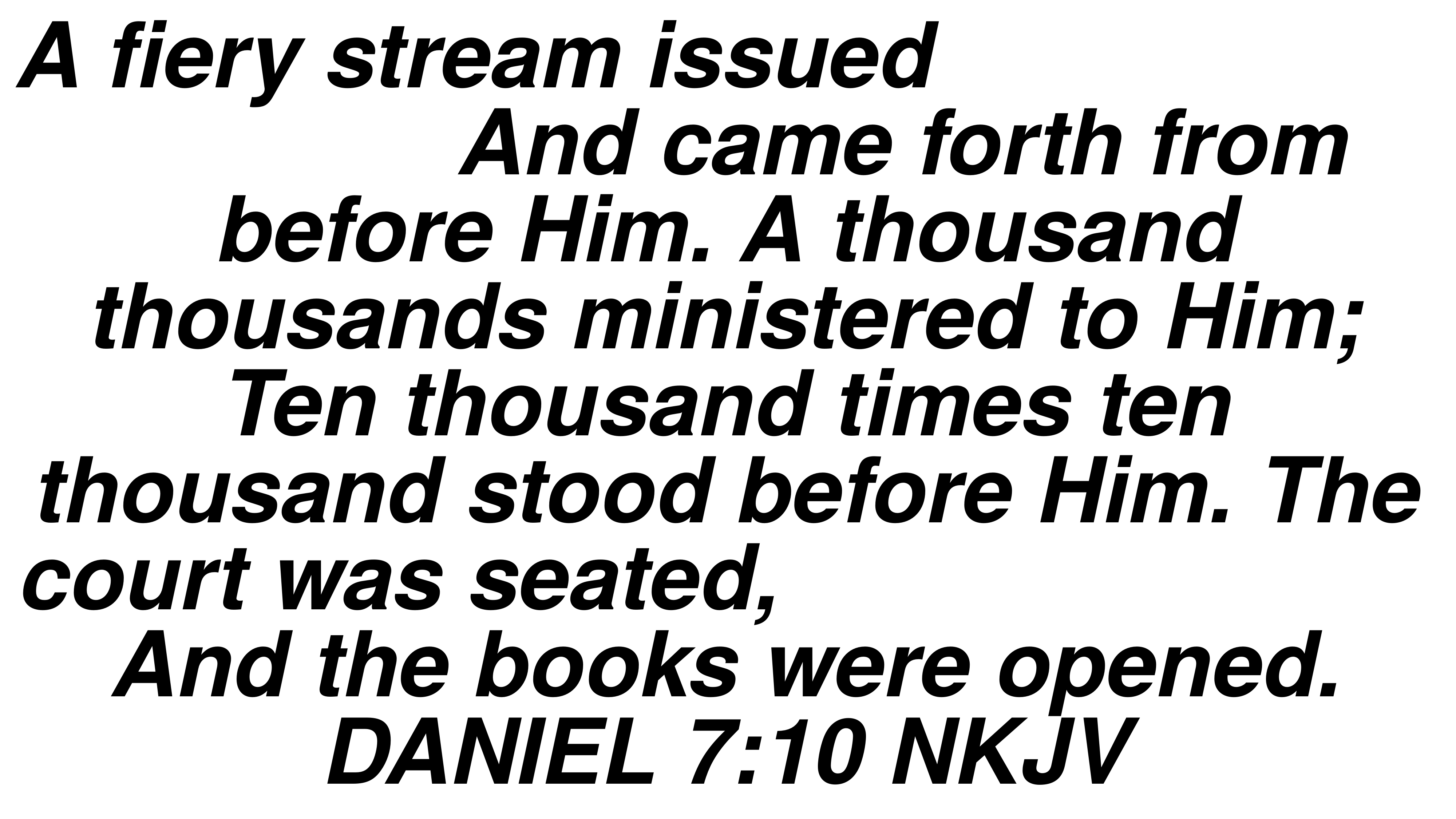

# A fiery stream issued                                   And came forth from before Him. A thousand thousands ministered to Him; Ten thousand times ten thousand stood before Him. The court was seated,                            And the books were opened.  DANIEL 7:10 NKJV